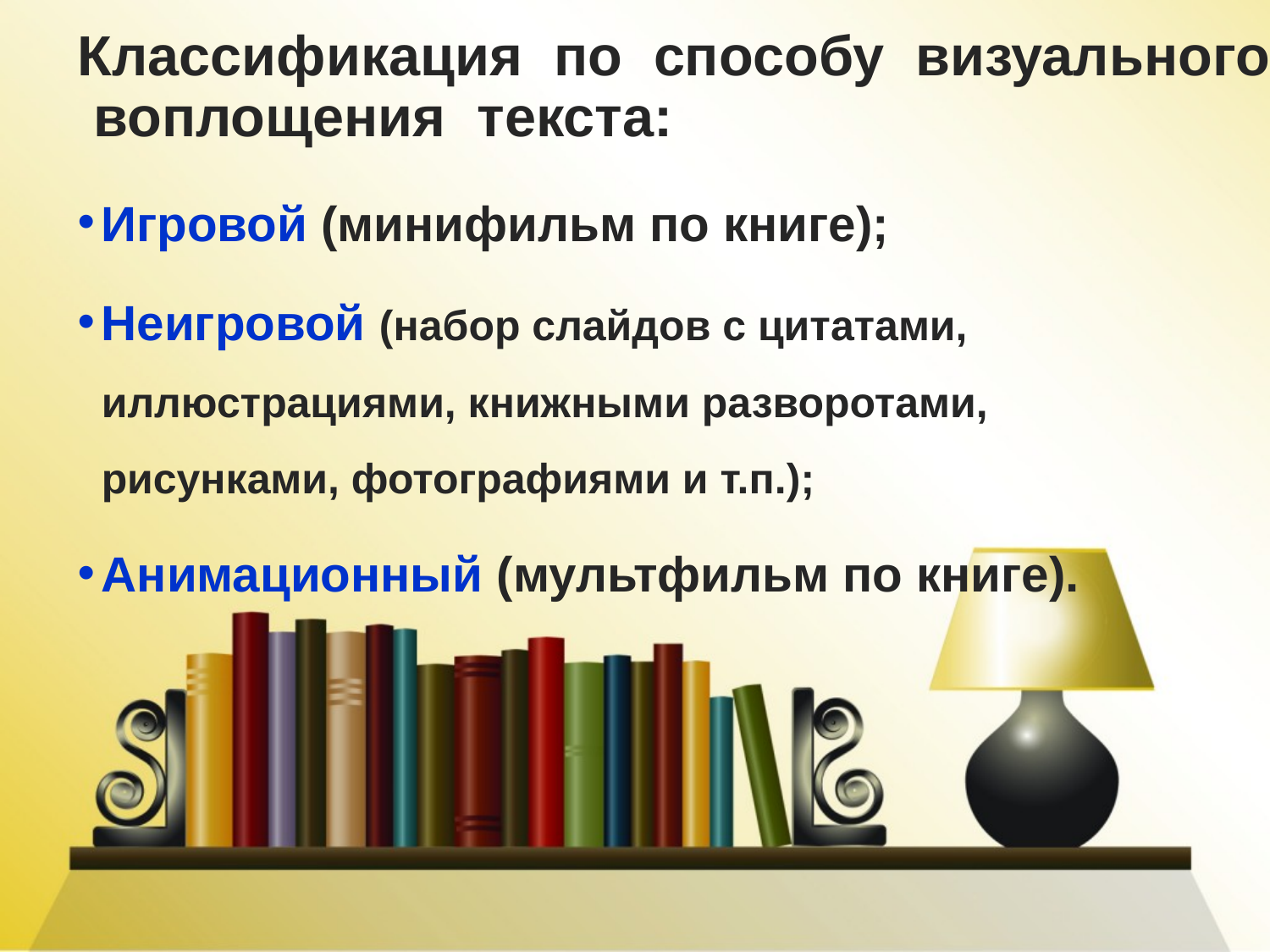

# Классификация  по  способу  визуального  воплощения  текста:
Игровой (минифильм по книге);
Неигровой (набор слайдов с цитатами, иллюстрациями, книжными разворотами, рисунками, фотографиями и т.п.);
Анимационный (мультфильм по книге).